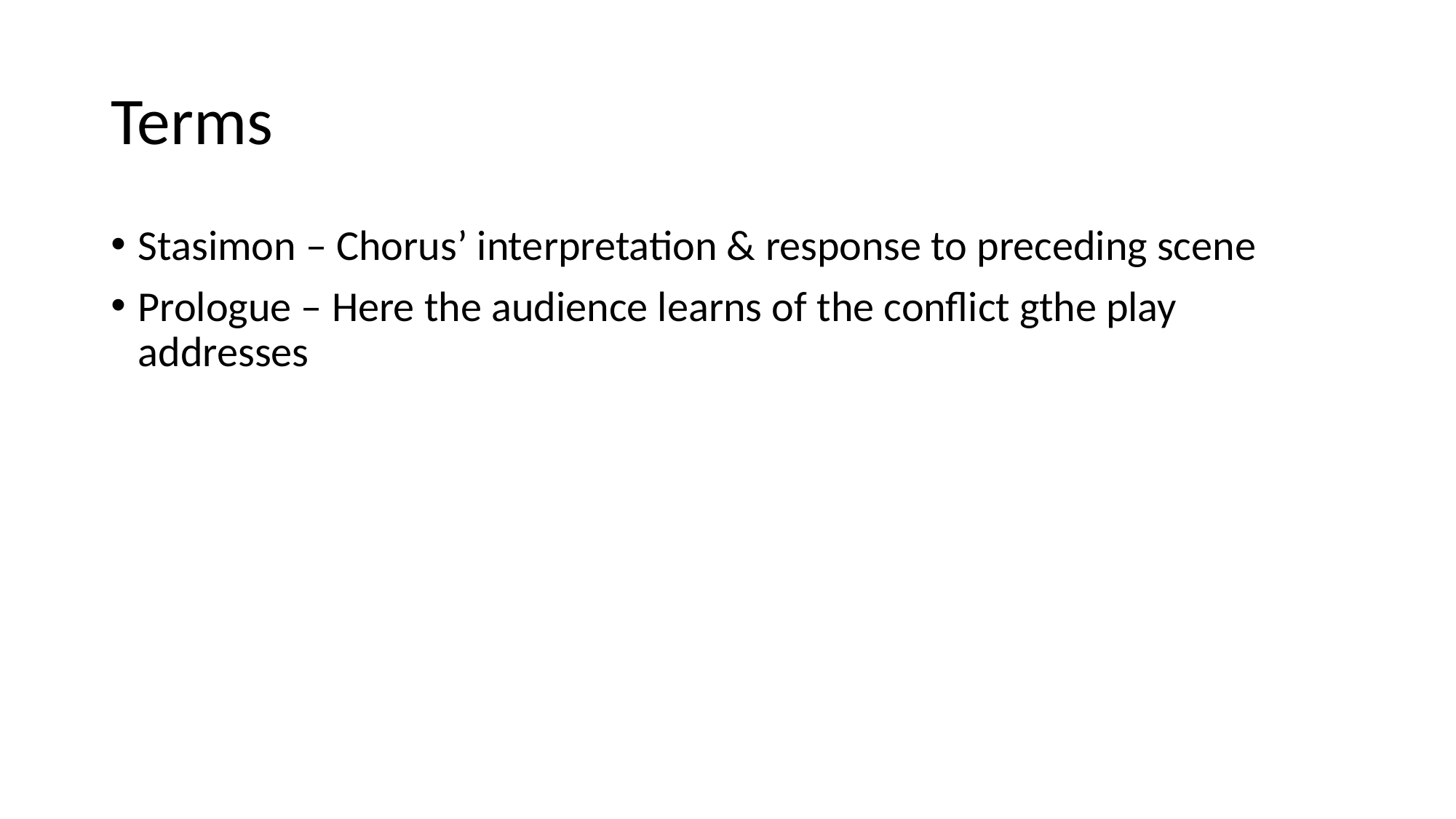

# Terms
Stasimon – Chorus’ interpretation & response to preceding scene
Prologue – Here the audience learns of the conflict gthe play addresses